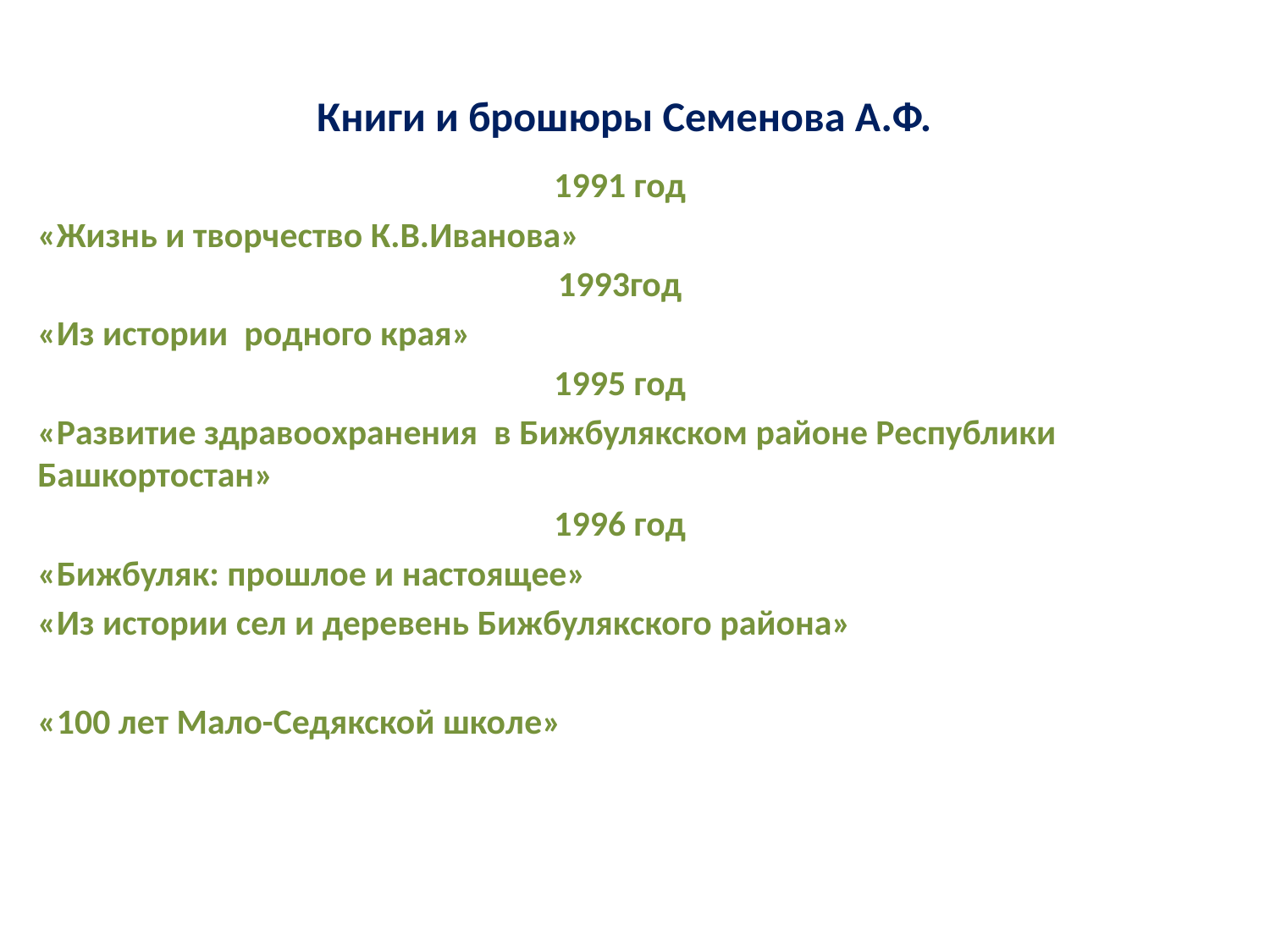

# Книги и брошюры Семенова А.Ф.

1991 год
«Жизнь и творчество К.В.Иванова»
1993год
«Из истории  родного края»
1995 год
«Развитие здравоохранения  в Бижбулякском районе Республики Башкортостан»
1996 год
«Бижбуляк: прошлое и настоящее»
«Из истории сел и деревень Бижбулякского района»

«100 лет Мало-Седякской школе»